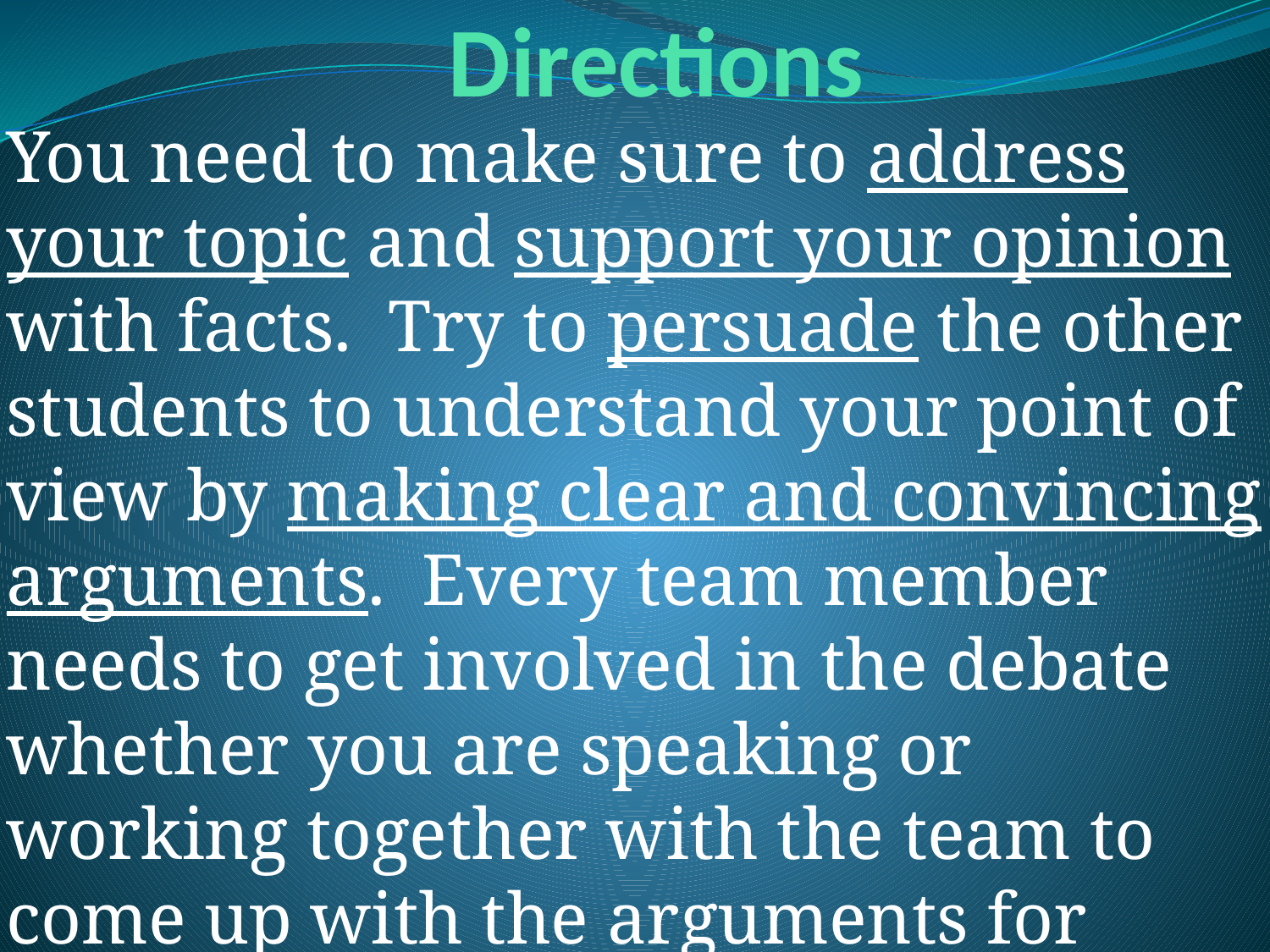

# Directions
You need to make sure to address your topic and support your opinion with facts.  Try to persuade the other students to understand your point of view by making clear and convincing arguments.  Every team member needs to get involved in the debate whether you are speaking or working together with the team to come up with the arguments for your debate.